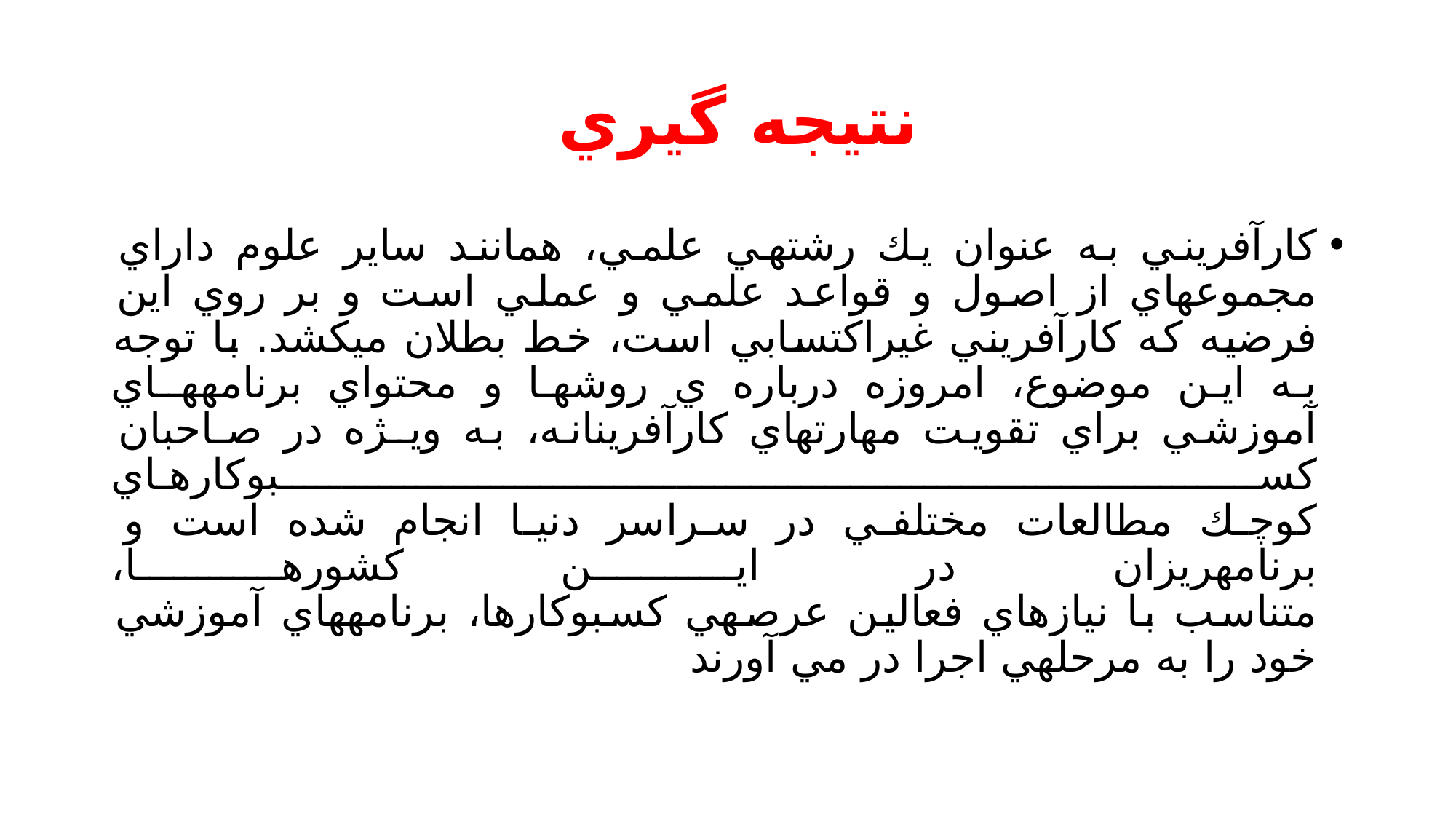

# نتيجه گيري
كارآفريني به عنوان يك رشتهي علمي، همانند ساير علوم داراي مجموعهاي از اصول و قواعد علمي و عملي است و بر روي اين فرضيه كه كارآفريني غيراكتسابي است، خط بطلان ميكشد. با توجه به اين موضوع، امروزه درباره ي روشها و محتواي برنامههـاي
آموزشي براي تقويت مهارتهاي كارآفرينانه، به ويـژه در صـاحبان كسـبوكارهـاي
كوچك مطالعات مختلفي در سراسر دنيا انجام شده است و برنامهريزان در اين كشورها،
متناسب با نيازهاي فعالين عرصهي كسبوكارها، برنامههاي آموزشي خود را به مرحلهي اجرا در مي آورند